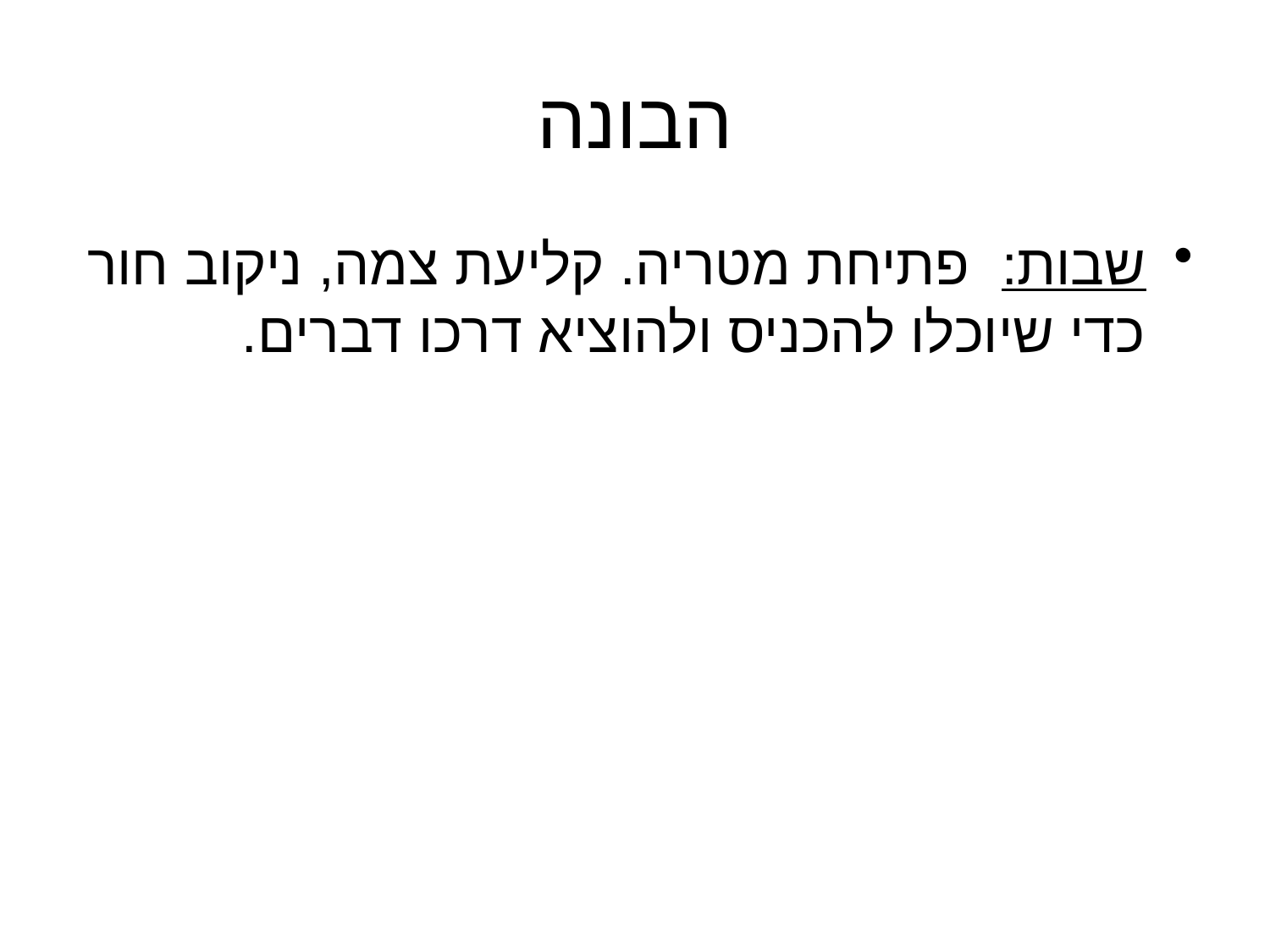

# הבונה
שבות:  	פתיחת מטריה. קליעת צמה, ניקוב חור כדי שיוכלו להכניס ולהוציא דרכו דברים.